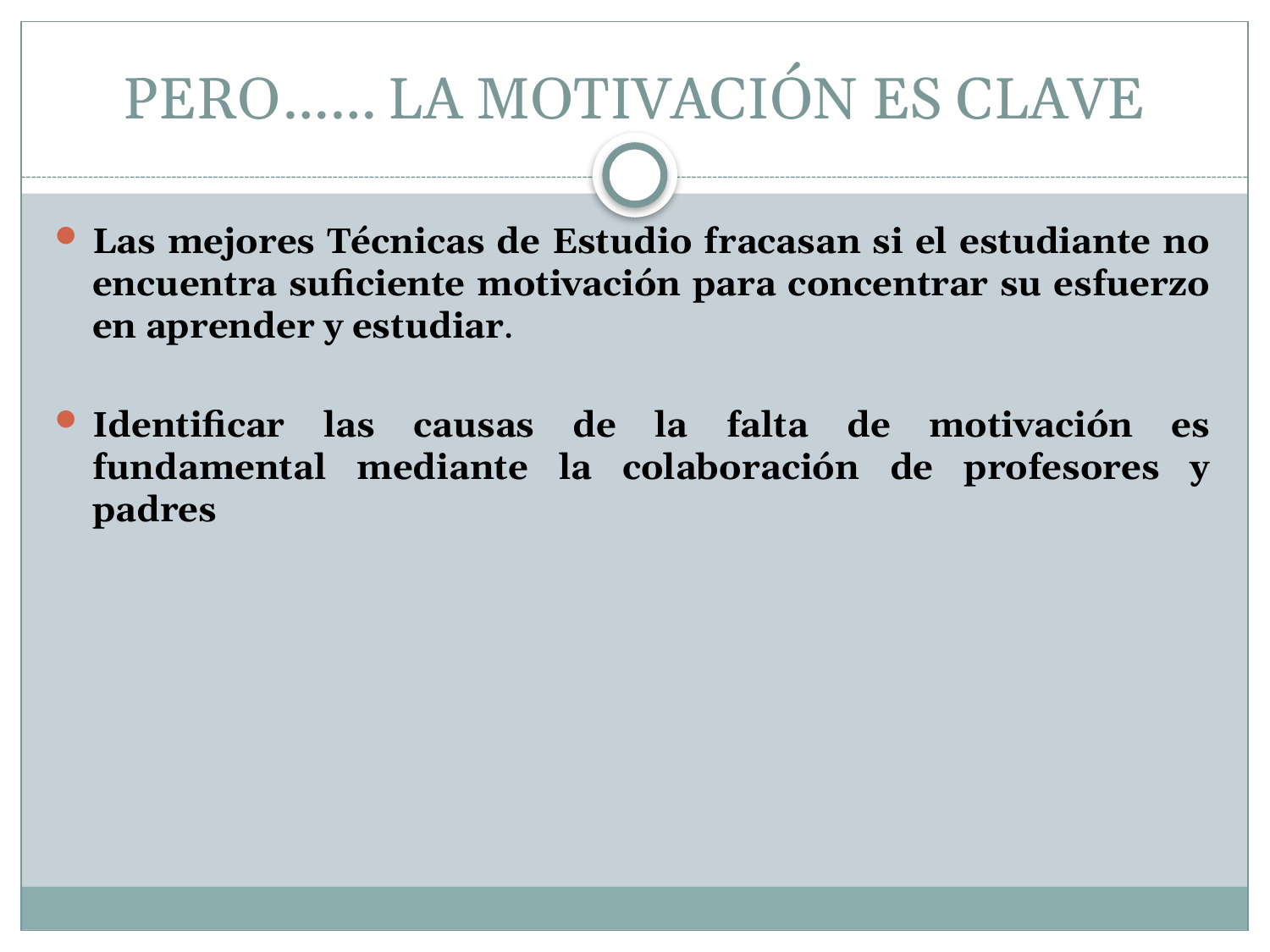

# PERO…… LA MOTIVACIÓN ES CLAVE
Las mejores Técnicas de Estudio fracasan si el estudiante no encuentra suficiente motivación para concentrar su esfuerzo en aprender y estudiar.

Identificar las causas de la falta de motivación es fundamental mediante la colaboración de profesores y padres